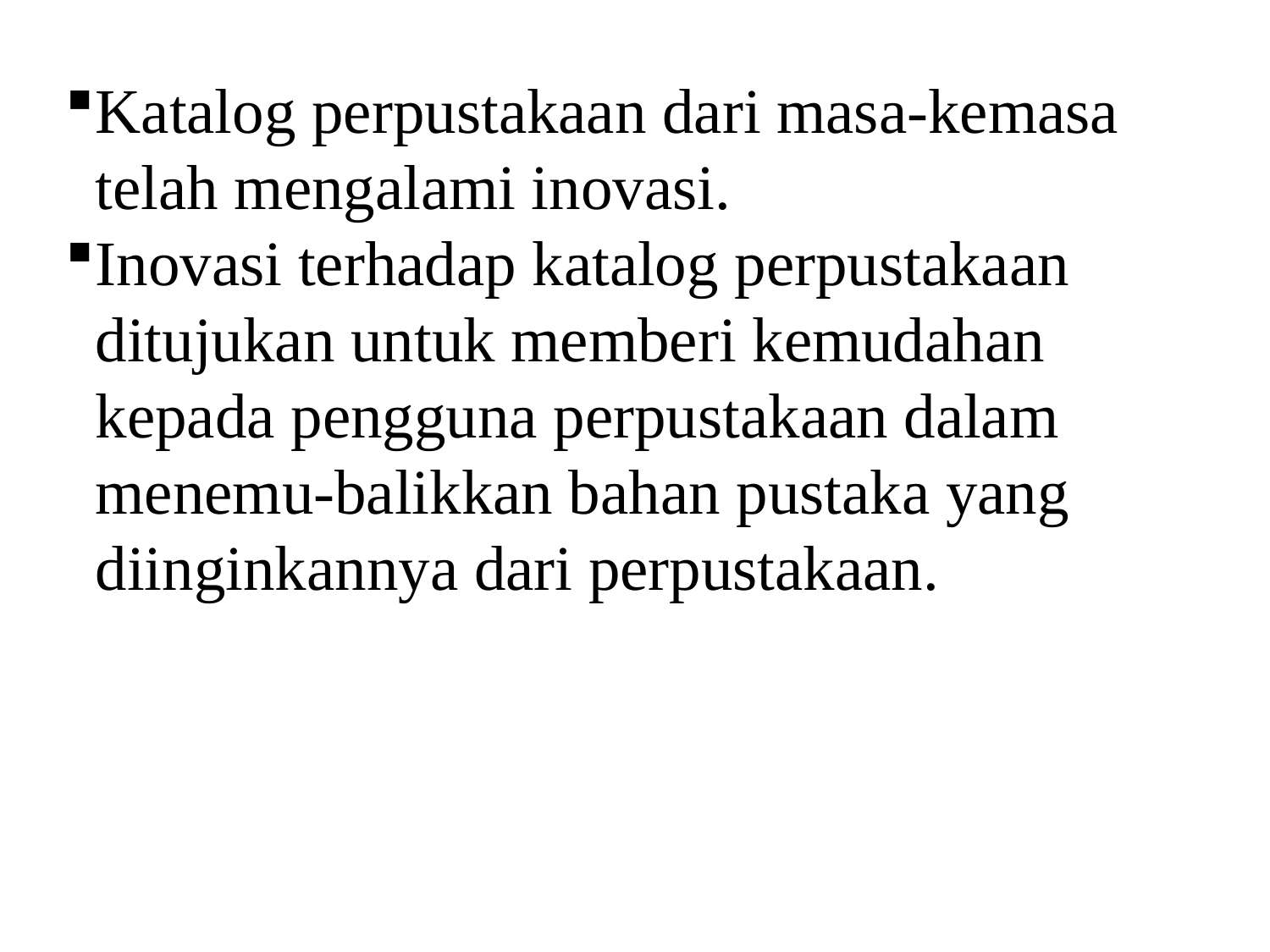

Katalog perpustakaan dari masa-kemasa telah mengalami inovasi.
Inovasi terhadap katalog perpustakaan ditujukan untuk memberi kemudahan kepada pengguna perpustakaan dalam menemu-balikkan bahan pustaka yang diinginkannya dari perpustakaan.